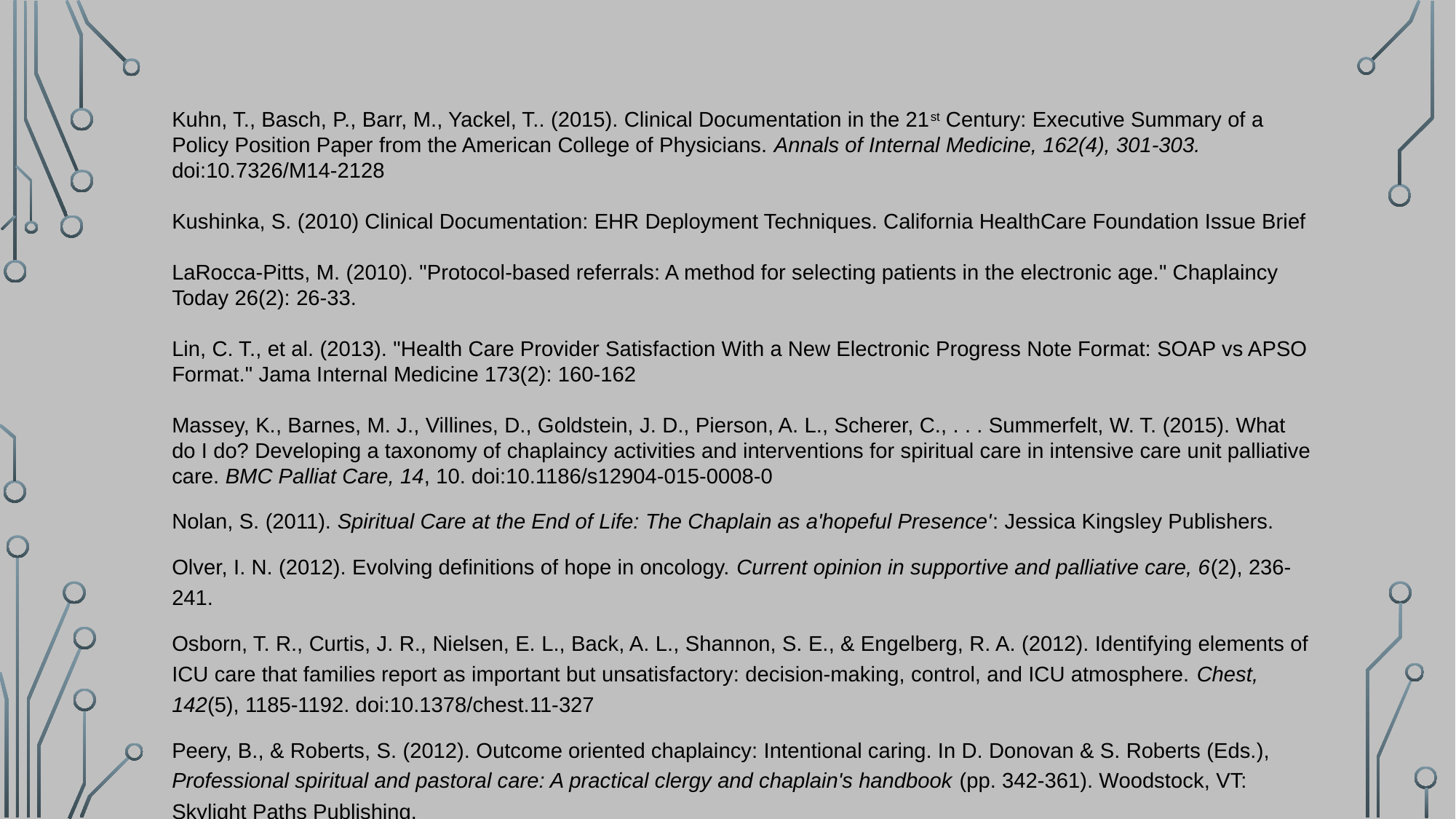

Kuhn, T., Basch, P., Barr, M., Yackel, T.. (2015). Clinical Documentation in the 21st Century: Executive Summary of a Policy Position Paper from the American College of Physicians. Annals of Internal Medicine, 162(4), 301-303. doi:10.7326/M14-2128

Kushinka, S. (2010) Clinical Documentation: EHR Deployment Techniques. California HealthCare Foundation Issue Brief

LaRocca-Pitts, M. (2010). "Protocol-based referrals: A method for selecting patients in the electronic age." Chaplaincy Today 26(2): 26-33.

Lin, C. T., et al. (2013). "Health Care Provider Satisfaction With a New Electronic Progress Note Format: SOAP vs APSO Format." Jama Internal Medicine 173(2): 160-162

Massey, K., Barnes, M. J., Villines, D., Goldstein, J. D., Pierson, A. L., Scherer, C., . . . Summerfelt, W. T. (2015). What do I do? Developing a taxonomy of chaplaincy activities and interventions for spiritual care in intensive care unit palliative care. BMC Palliat Care, 14, 10. doi:10.1186/s12904-015-0008-0
Nolan, S. (2011). Spiritual Care at the End of Life: The Chaplain as a'hopeful Presence': Jessica Kingsley Publishers.
Olver, I. N. (2012). Evolving definitions of hope in oncology. Current opinion in supportive and palliative care, 6(2), 236-241.
Osborn, T. R., Curtis, J. R., Nielsen, E. L., Back, A. L., Shannon, S. E., & Engelberg, R. A. (2012). Identifying elements of ICU care that families report as important but unsatisfactory: decision-making, control, and ICU atmosphere. Chest, 142(5), 1185-1192. doi:10.1378/chest.11-327
Peery, B., & Roberts, S. (2012). Outcome oriented chaplaincy: Intentional caring. In D. Donovan & S. Roberts (Eds.), Professional spiritual and pastoral care: A practical clergy and chaplain's handbook (pp. 342-361). Woodstock, VT: Skylight Paths Publishing.